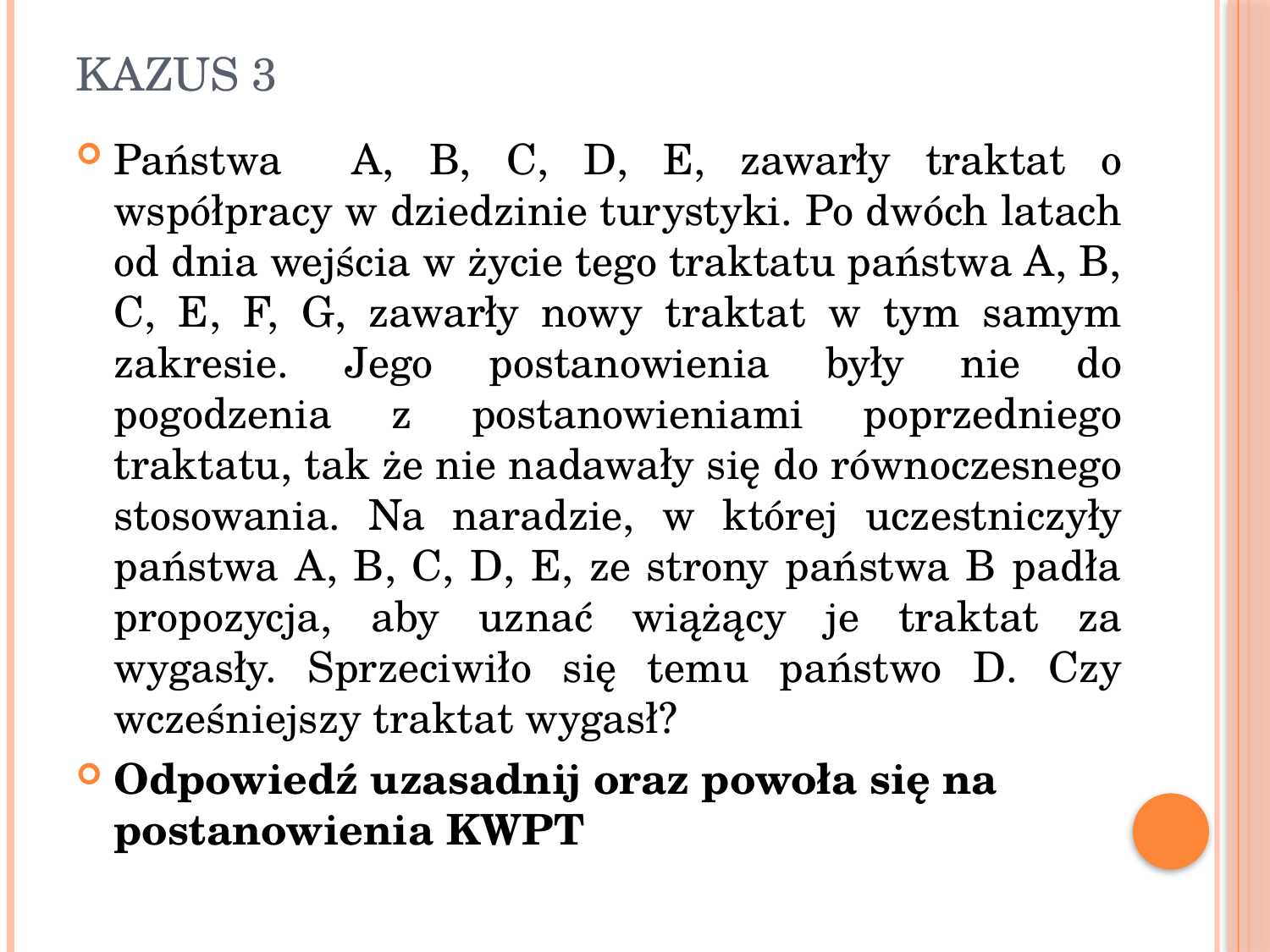

# Kazus 3
Państwa  A, B, C, D, E, zawarły traktat o współpracy w dziedzinie turystyki. Po dwóch latach od dnia wejścia w życie tego traktatu państwa A, B, C, E, F, G, zawarły nowy traktat w tym samym zakresie. Jego postanowienia były nie do pogodzenia z postanowieniami poprzedniego traktatu, tak że nie nadawały się do równoczesnego stosowania. Na naradzie, w której uczestniczyły państwa A, B, C, D, E, ze strony państwa B padła propozycja, aby uznać wiążący je traktat za wygasły. Sprzeciwiło się temu państwo D. Czy wcześniejszy traktat wygasł?
Odpowiedź uzasadnij oraz powoła się na postanowienia KWPT